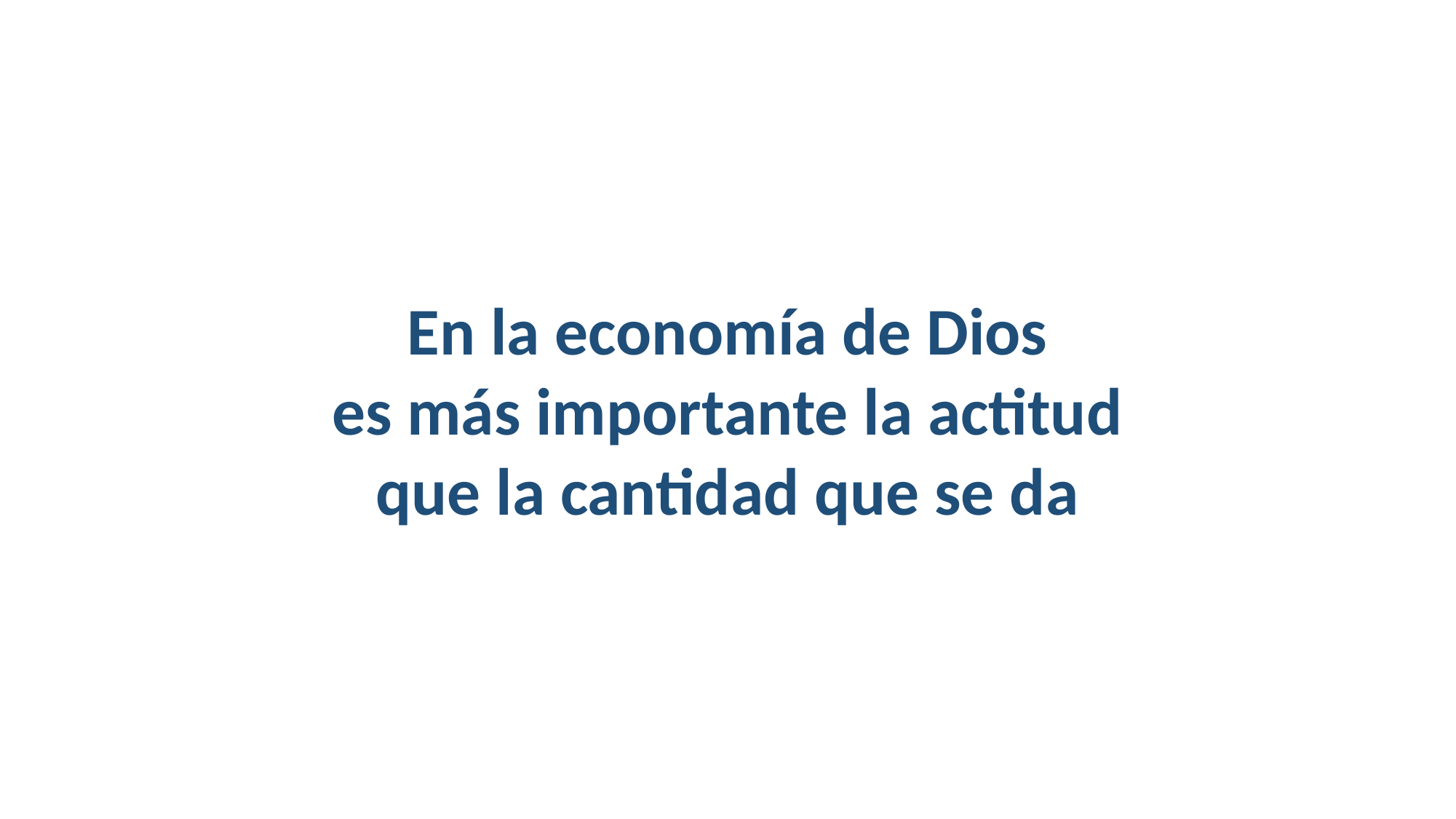

En la economía de Dios
es más importante la actitud
que la cantidad que se da